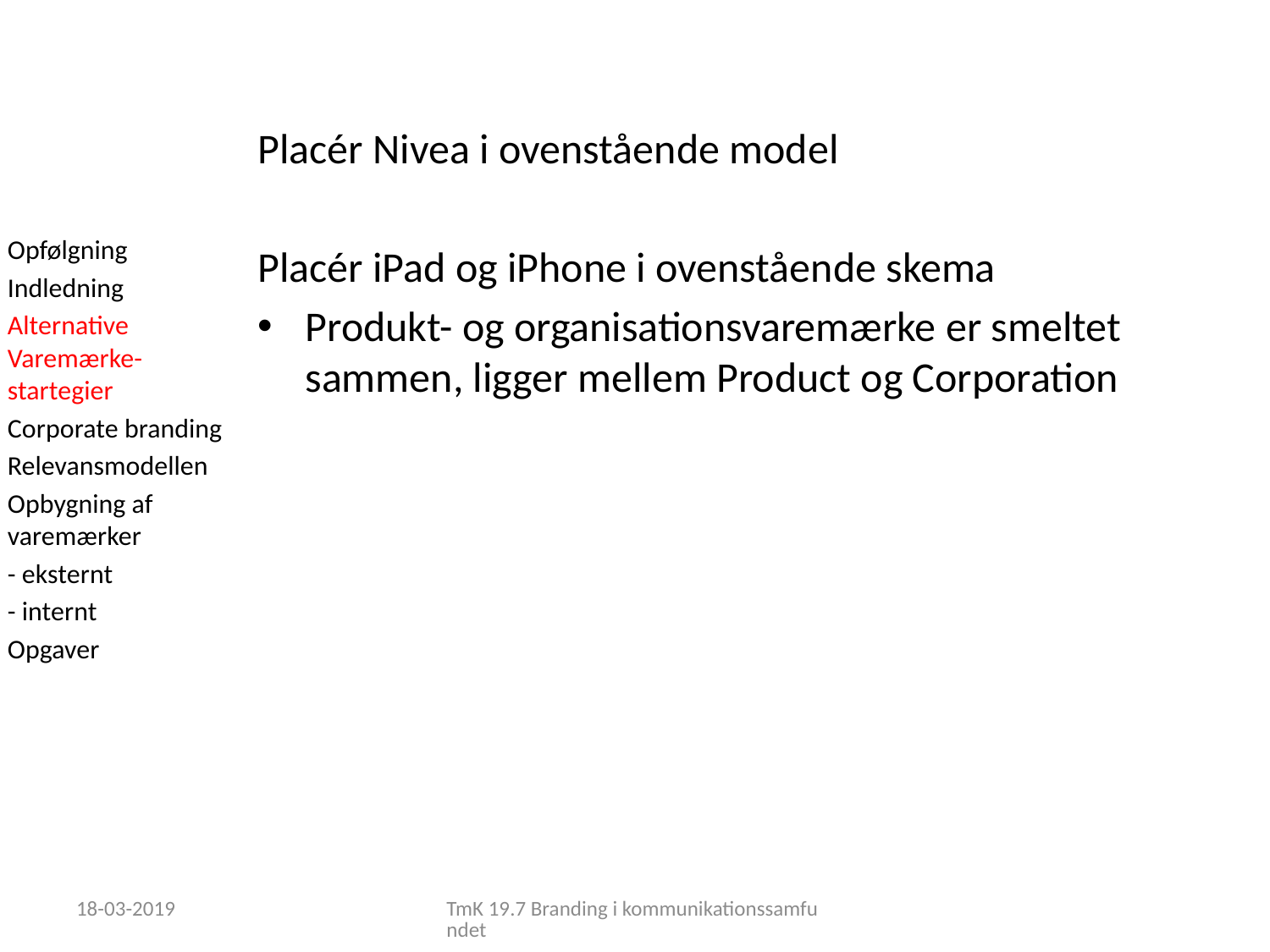

Placér Nivea i ovenstående model

Placér iPad og iPhone i ovenstående skema
Produkt- og organisationsvaremærke er smeltet sammen, ligger mellem Product og Corporation

Opfølgning
Indledning
Alternative Varemærke-startegier
Corporate branding
Relevansmodellen
Opbygning af varemærker
- eksternt
- internt
Opgaver
18-03-2019
TmK 19.7 Branding i kommunikationssamfundet